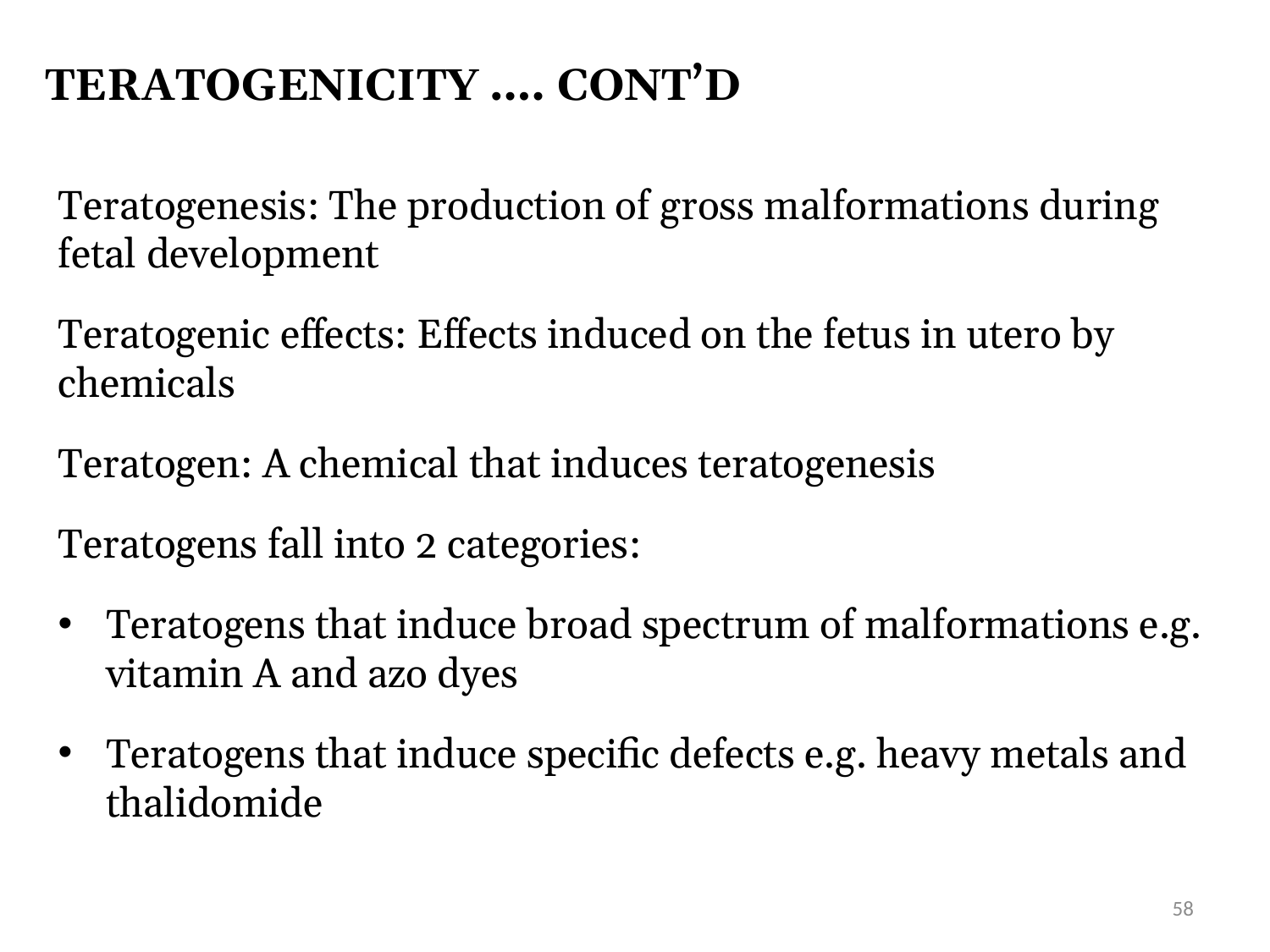

# Teratogenicity …. Cont’d
Teratogenesis: The production of gross malformations during fetal development
Teratogenic effects: Effects induced on the fetus in utero by chemicals
Teratogen: A chemical that induces teratogenesis
Teratogens fall into 2 categories:
Teratogens that induce broad spectrum of malformations e.g. vitamin A and azo dyes
Teratogens that induce specific defects e.g. heavy metals and thalidomide
58